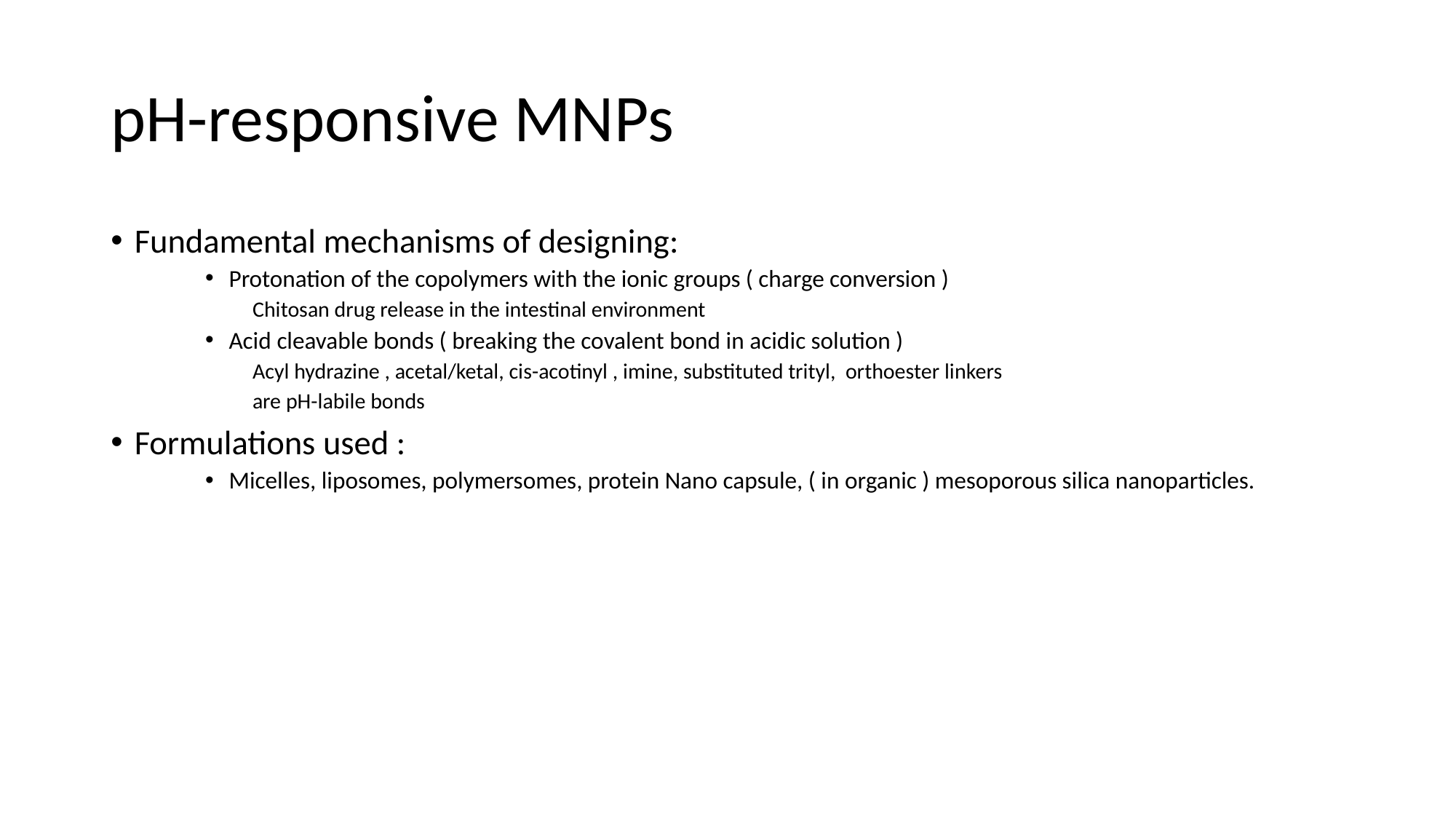

# pH-responsive MNPs
Fundamental mechanisms of designing:
Protonation of the copolymers with the ionic groups ( charge conversion )
Chitosan drug release in the intestinal environment
Acid cleavable bonds ( breaking the covalent bond in acidic solution )
Acyl hydrazine , acetal/ketal, cis-acotinyl , imine, substituted trityl,  orthoester linkers
are pH-labile bonds
Formulations used :
Micelles, liposomes, polymersomes, protein Nano capsule, ( in organic ) mesoporous silica nanoparticles.